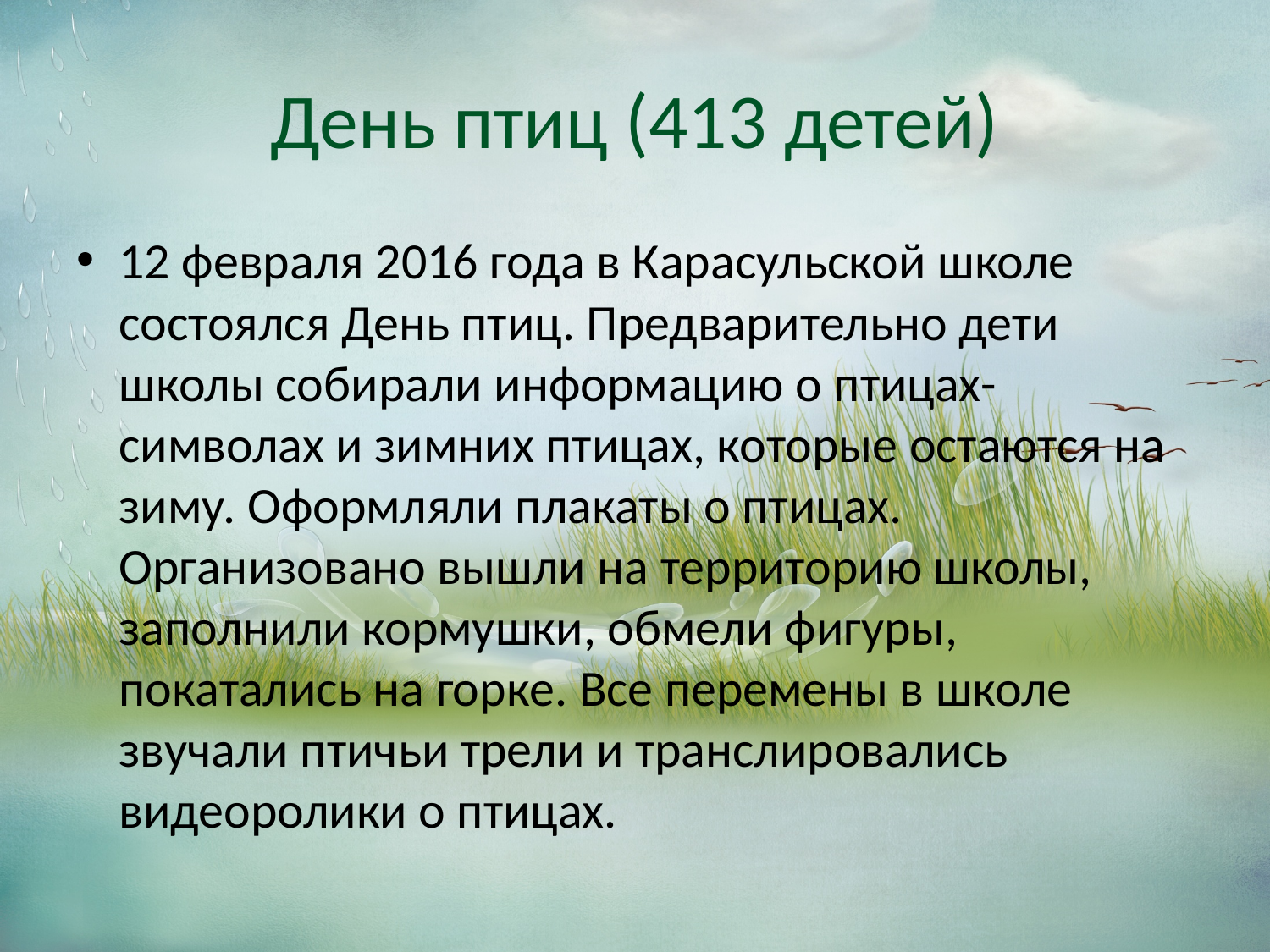

# День птиц (413 детей)
12 февраля 2016 года в Карасульской школе состоялся День птиц. Предварительно дети школы собирали информацию о птицах-символах и зимних птицах, которые остаются на зиму. Оформляли плакаты о птицах. Организовано вышли на территорию школы, заполнили кормушки, обмели фигуры, покатались на горке. Все перемены в школе звучали птичьи трели и транслировались видеоролики о птицах.